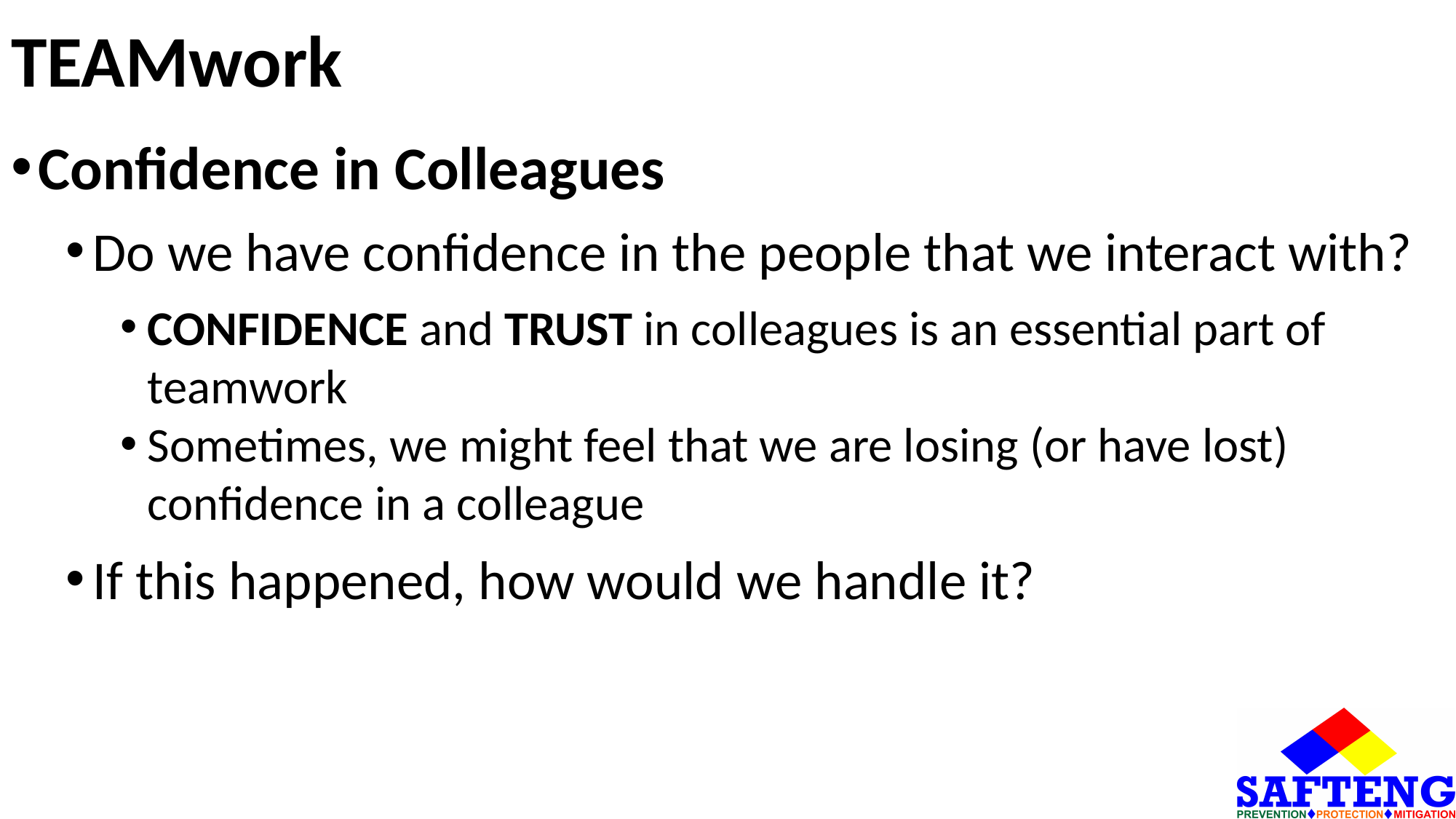

# TEAMwork

Confidence in Colleagues

Do we have confidence in the people that we interact with?

CONFIDENCE and TRUST in colleagues is an essential part of teamwork
Sometimes, we might feel that we are losing (or have lost) confidence in a colleague

If this happened, how would we handle it?